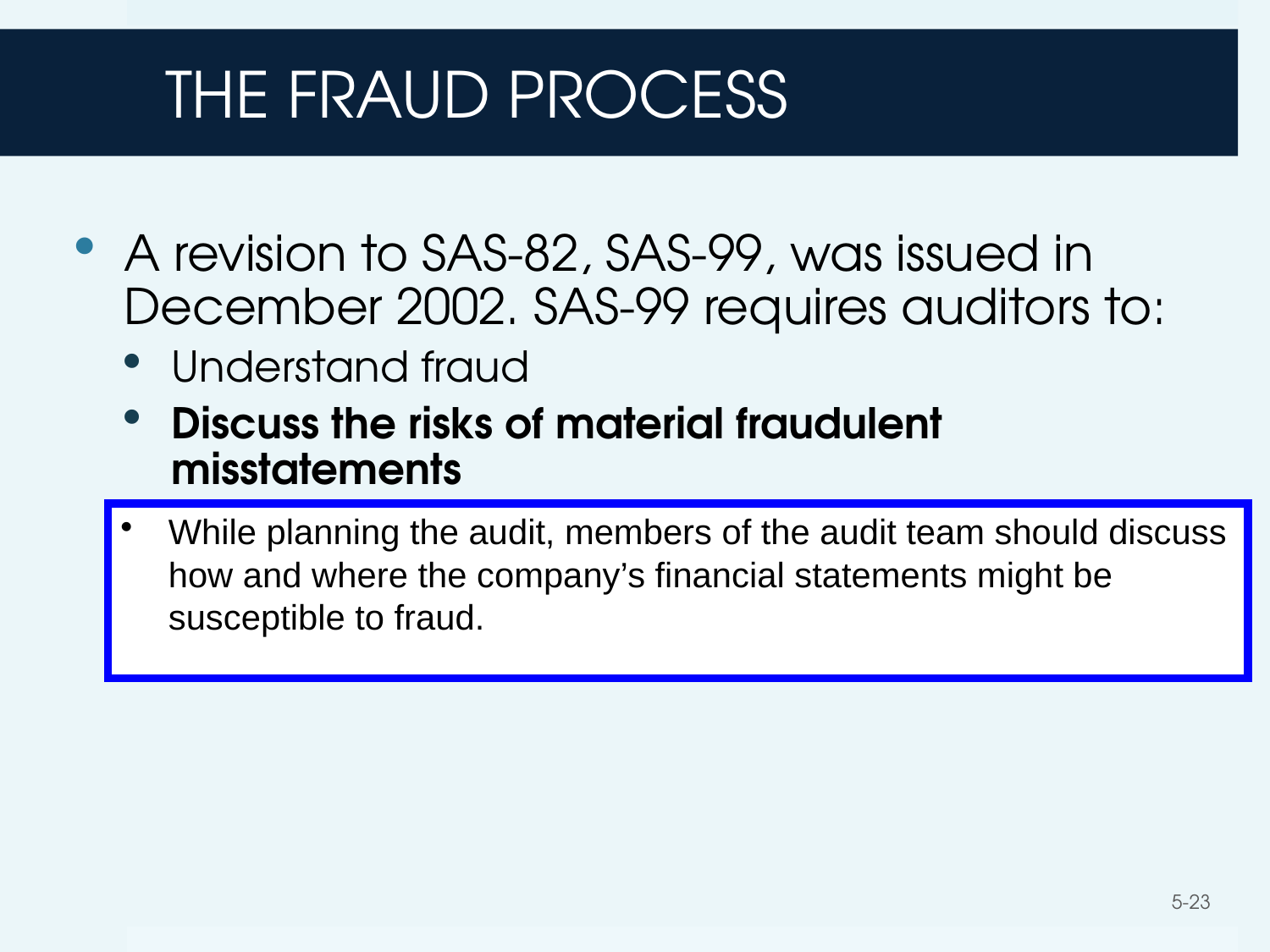

# THE FRAUD PROCESS
A revision to SAS-82, SAS-99, was issued in December 2002. SAS-99 requires auditors to:
Understand fraud
Discuss the risks of material fraudulent misstatements
While planning the audit, members of the audit team should discuss how and where the company’s financial statements might be susceptible to fraud.
5-23